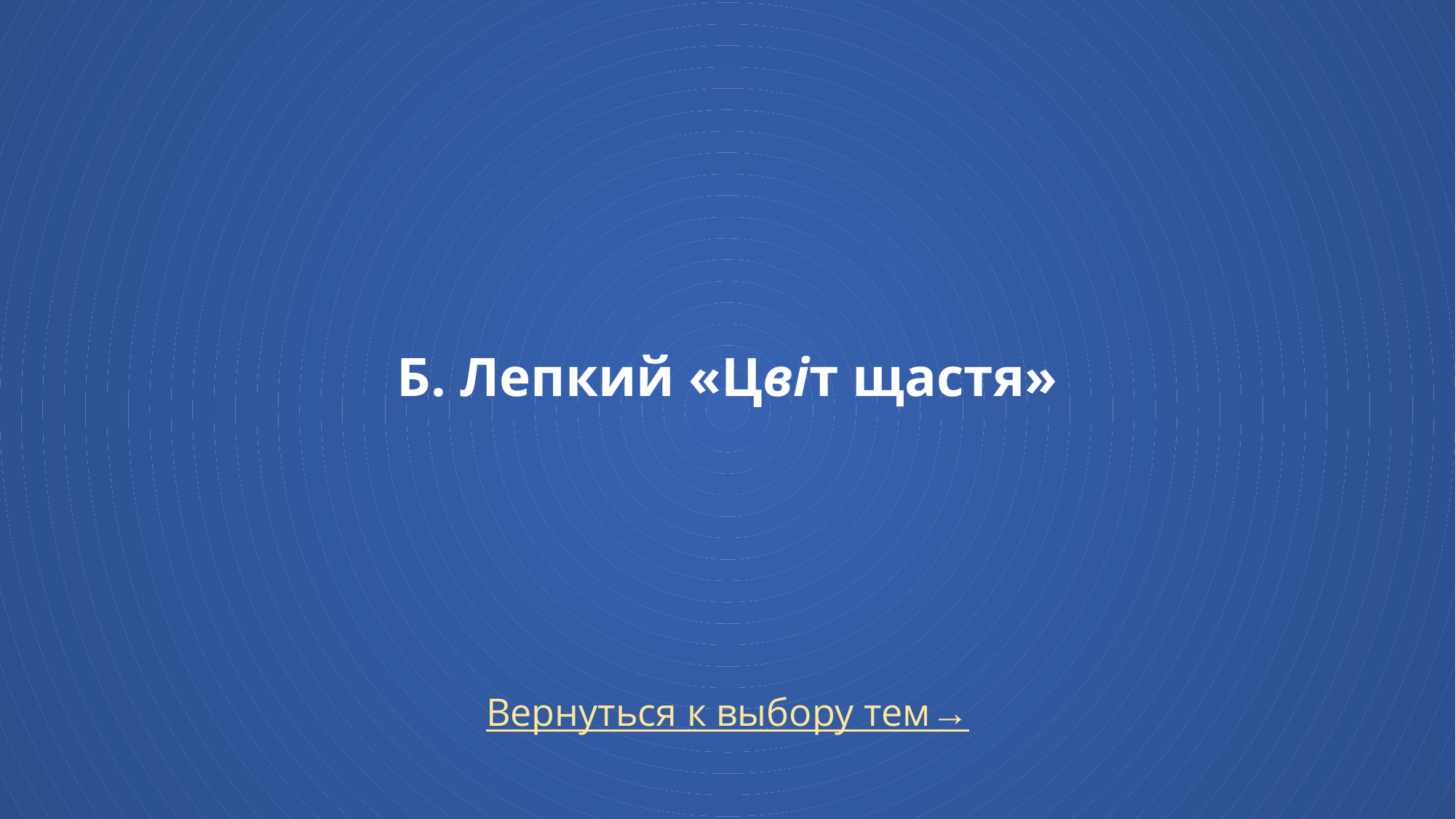

# Б. Лепкий «Цвіт щастя»
Вернуться к выбору тем→